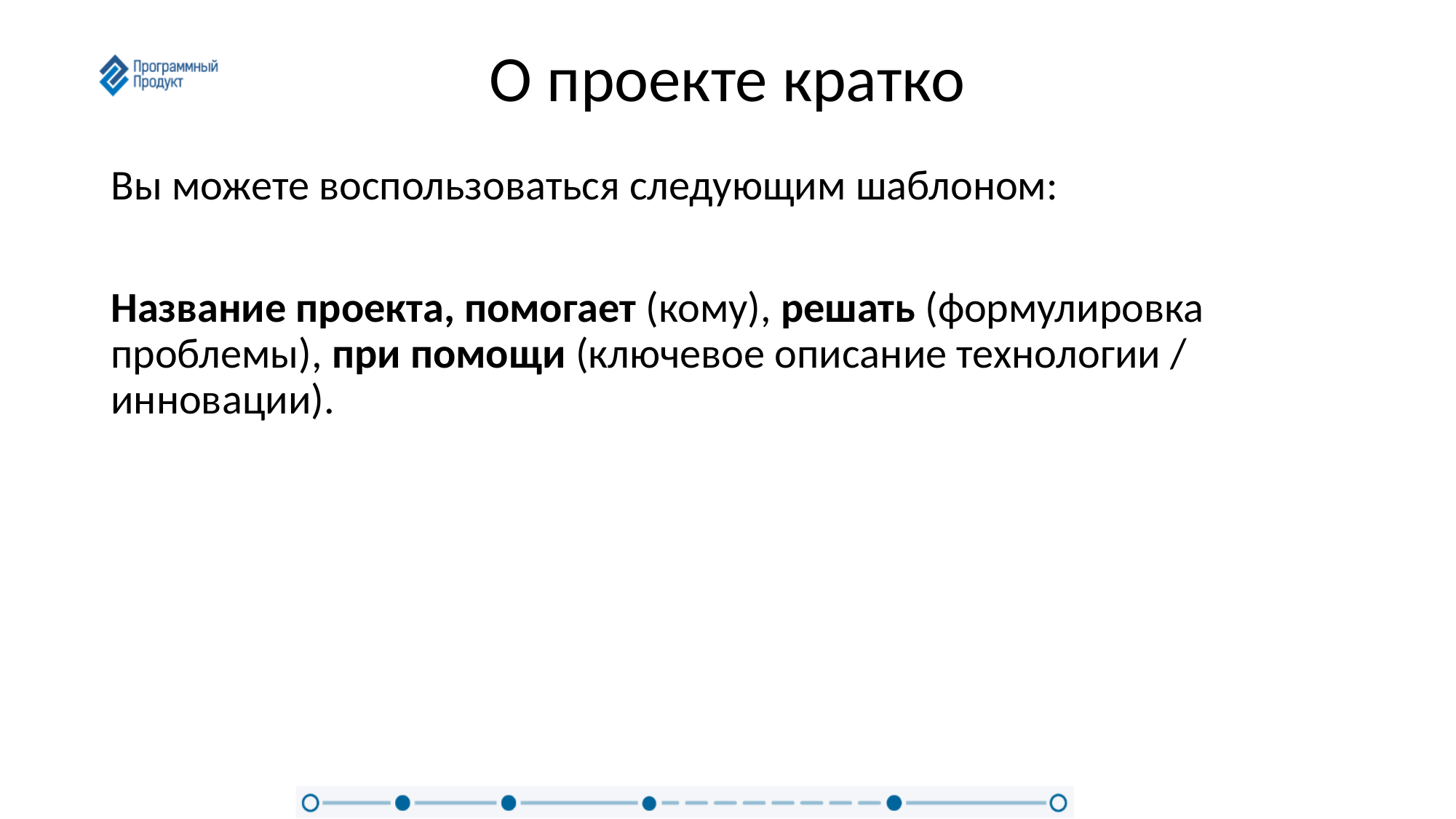

# О проекте кратко
Вы можете воспользоваться следующим шаблоном:

Название проекта, помогает (кому), решать (формулировка проблемы), при помощи (ключевое описание технологии / инновации).